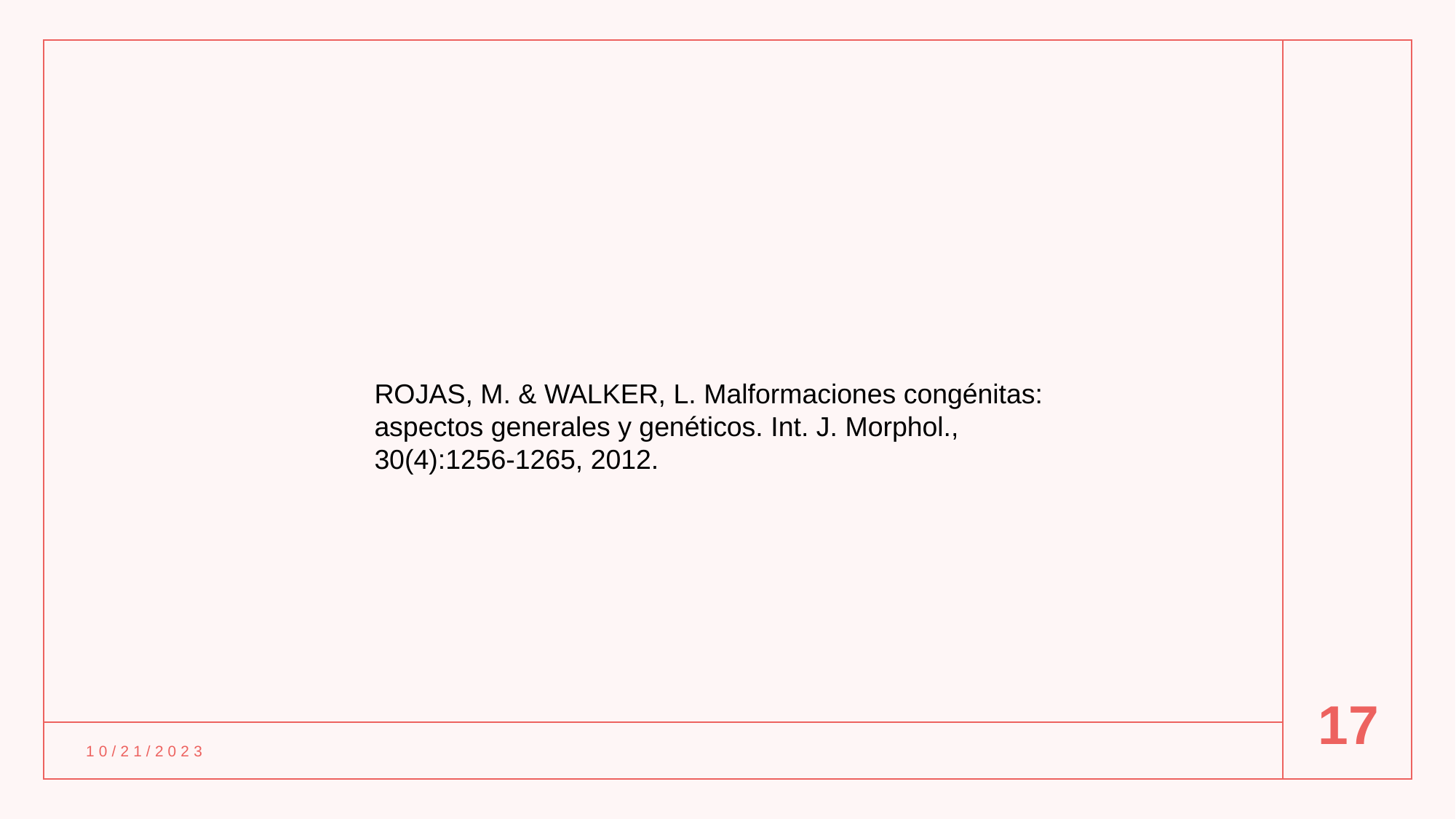

ROJAS, M. & WALKER, L. Malformaciones congénitas: aspectos generales y genéticos. Int. J. Morphol., 30(4):1256-1265, 2012.
17
10/21/2023